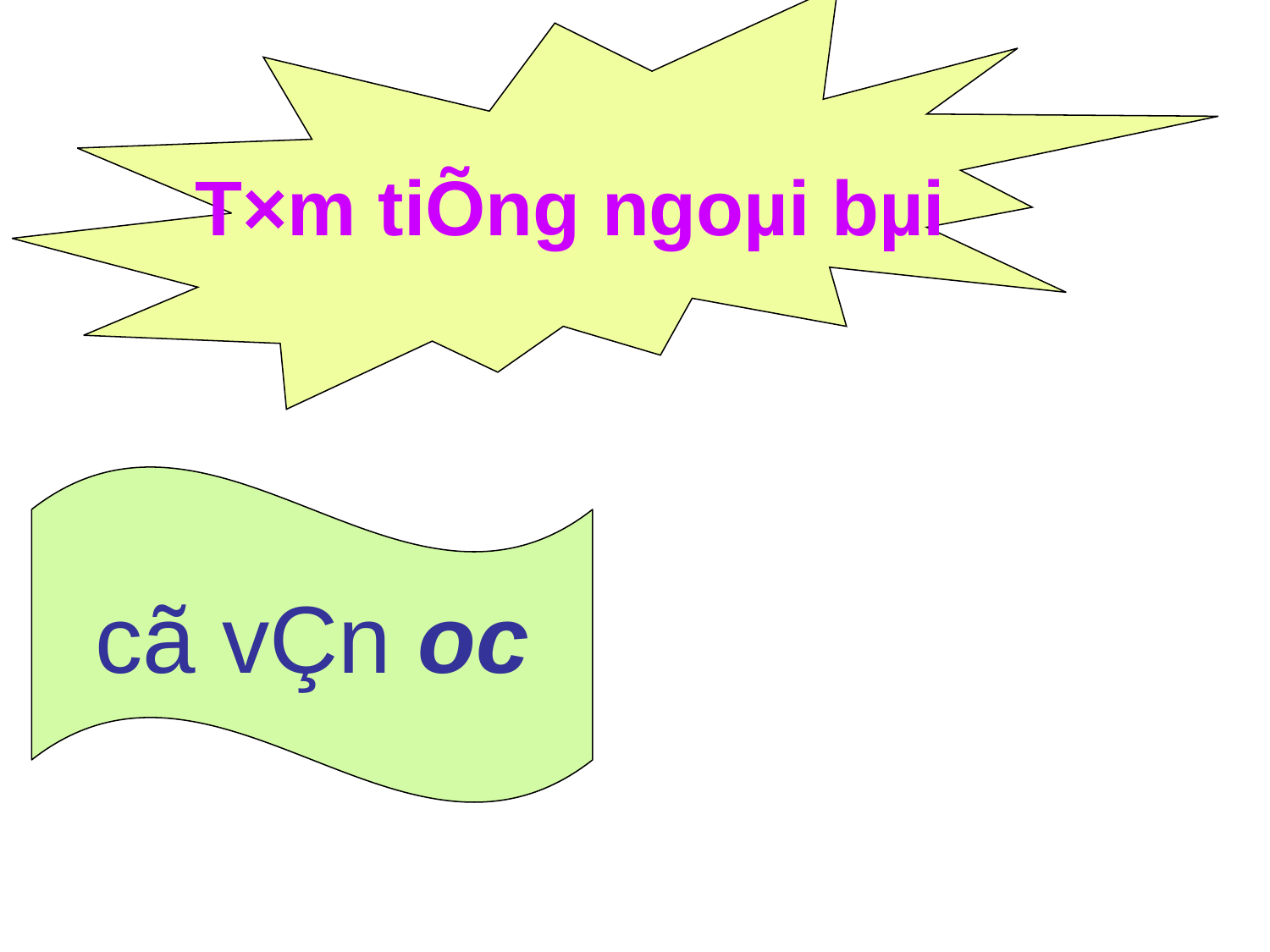

T×m tiÕng ngoµi bµi

cã vÇn oc